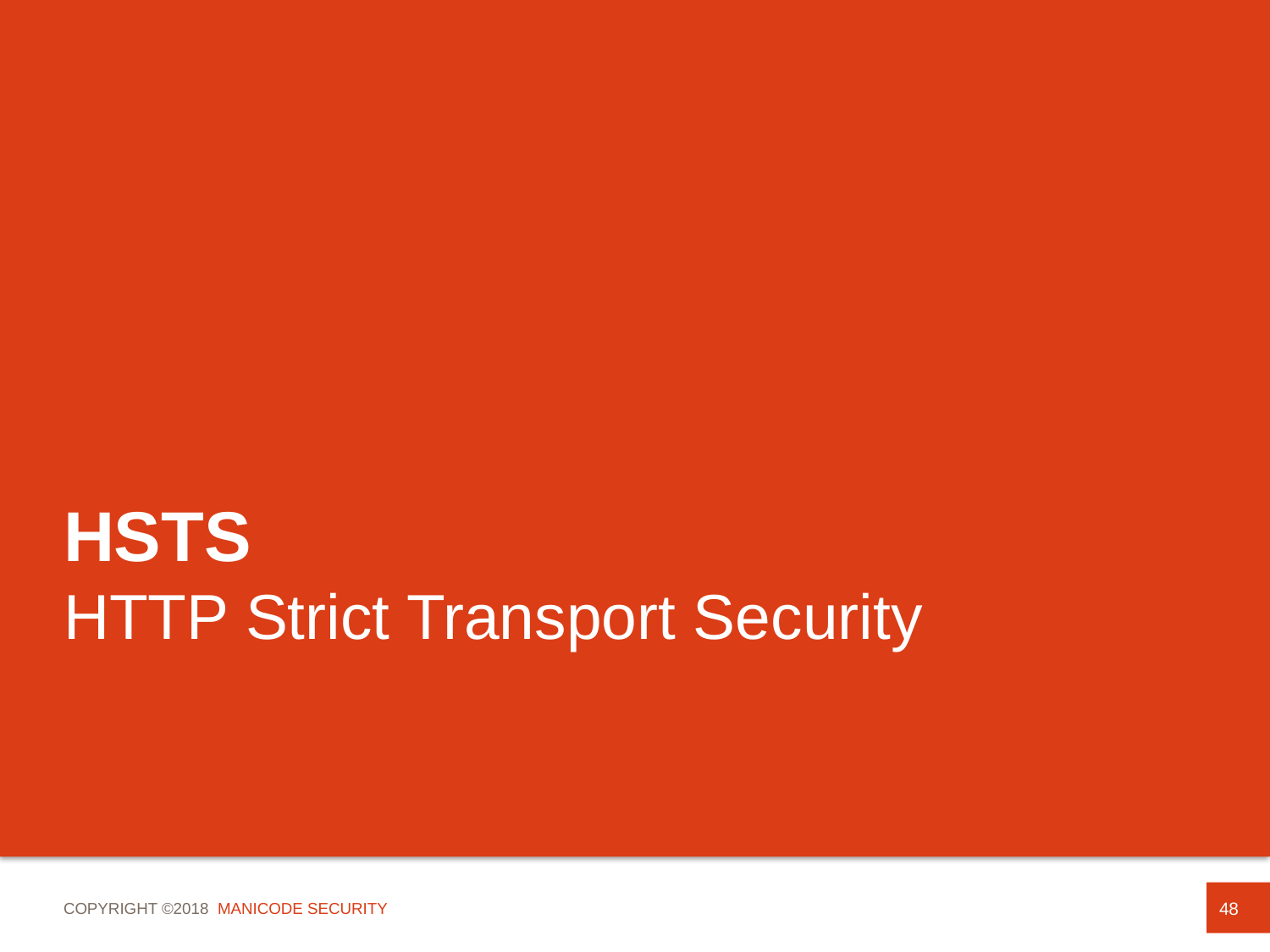

# HSTS HTTP Strict Transport Security
48